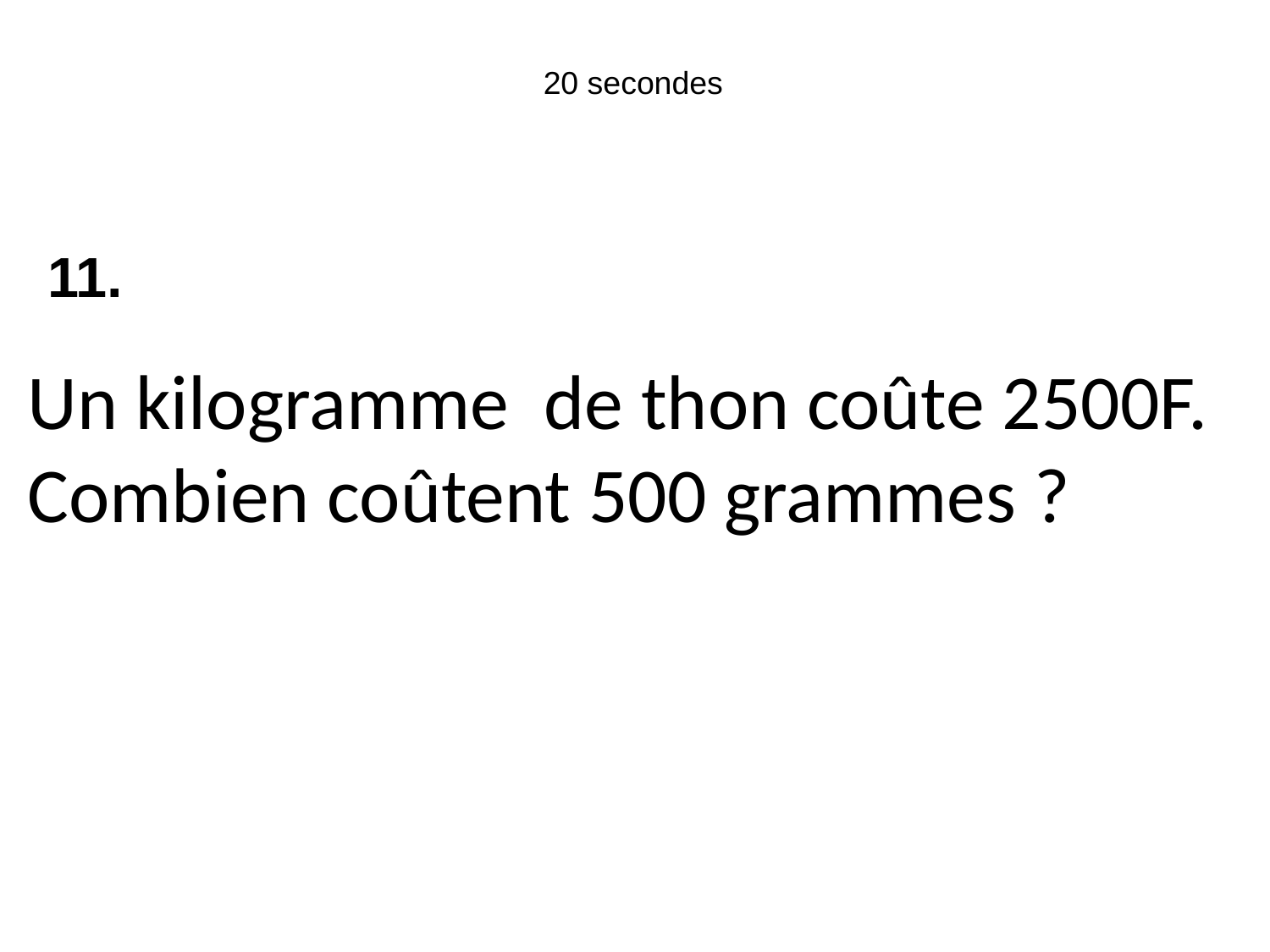

20 secondes
11.
Un kilogramme  de thon coûte 2500F.
Combien coûtent 500 grammes ?